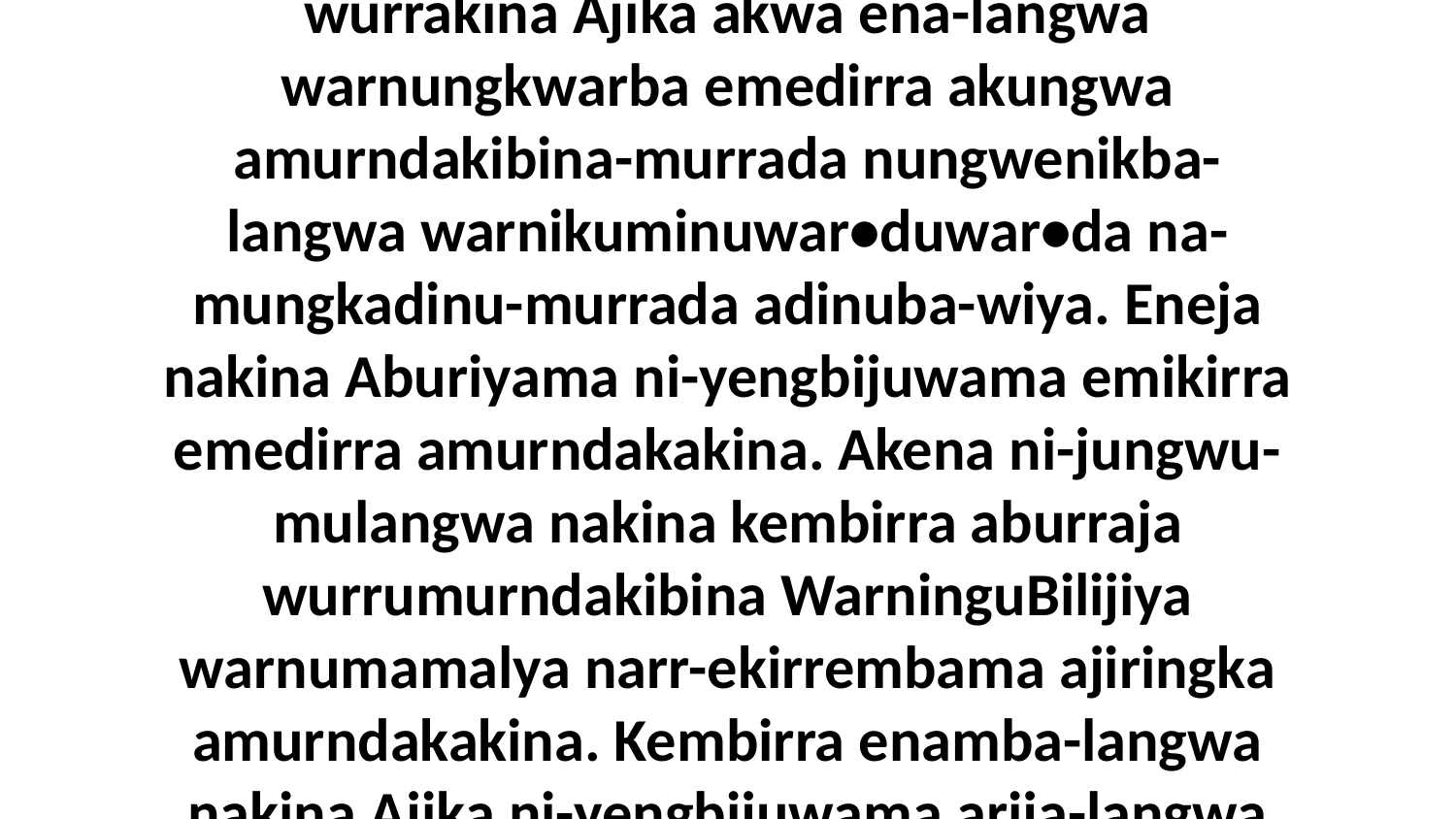

18 Biya na-mungkadinuma ngarningka wurrakina Ajika akwa ena-langwa warnungkwarba emedirra akungwa amurndakibina-murrada nungwenikba-langwa warnikuminuwar•duwar•da na-mungkadinu-murrada adinuba-wiya. Eneja nakina Aburiyama ni-yengbijuwama emikirra emedirra amurndakakina. Akena ni-jungwu-mulangwa nakina kembirra aburraja wurrumurndakibina WarninguBilijiya warnumamalya narr-ekirrembama ajiringka amurndakakina. Kembirra enamba-langwa nakina Ajika ni-yengbijuwama arija-langwa ebina-murrada emikirra emedirra nakina-da.